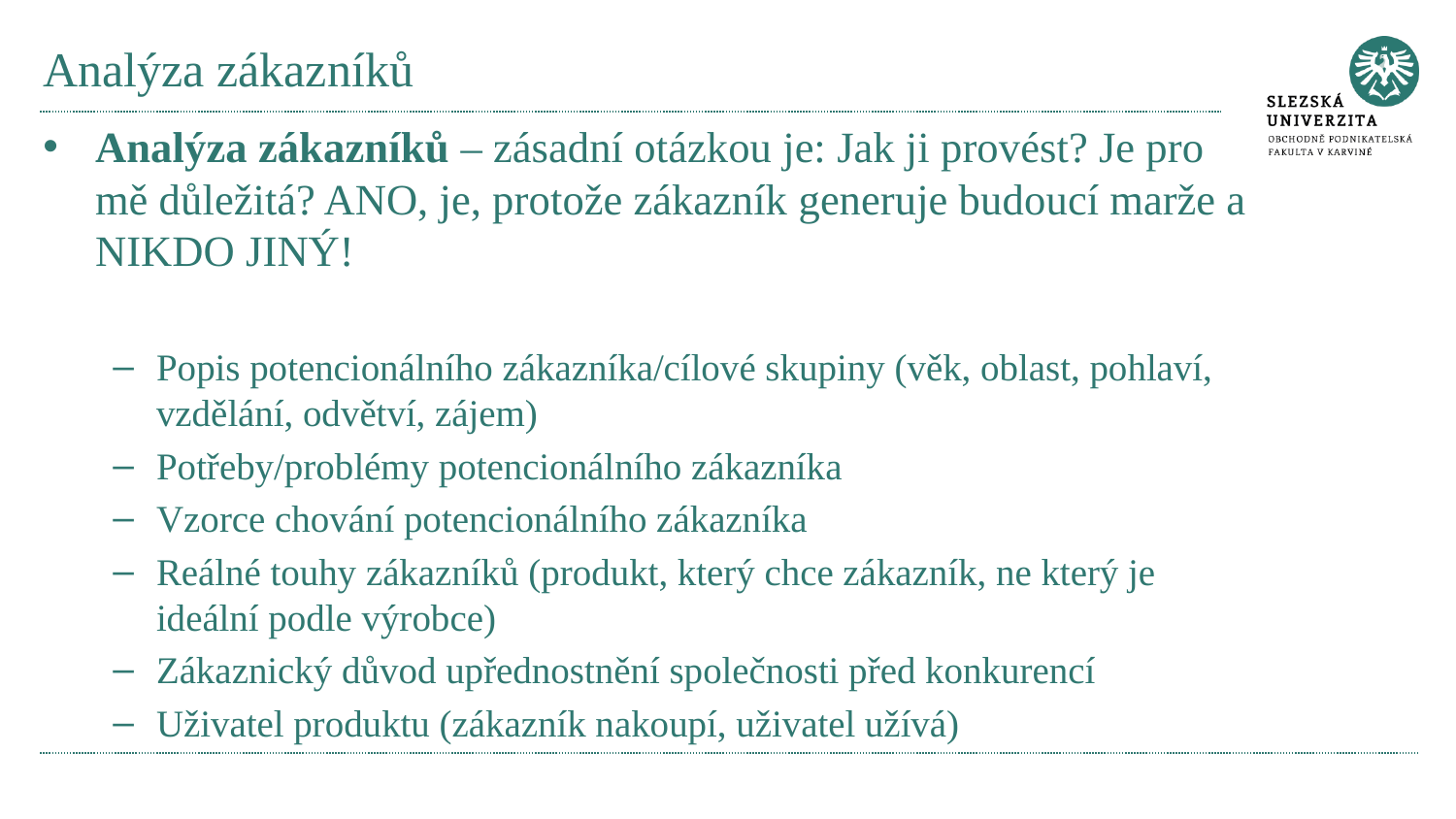

# Analýza zákazníků
Analýza zákazníků – zásadní otázkou je: Jak ji provést? Je pro mě důležitá? ANO, je, protože zákazník generuje budoucí marže a NIKDO JINÝ!

Popis potencionálního zákazníka/cílové skupiny (věk, oblast, pohlaví, vzdělání, odvětví, zájem)
Potřeby/problémy potencionálního zákazníka
Vzorce chování potencionálního zákazníka
Reálné touhy zákazníků (produkt, který chce zákazník, ne který je ideální podle výrobce)
Zákaznický důvod upřednostnění společnosti před konkurencí
Uživatel produktu (zákazník nakoupí, uživatel užívá)